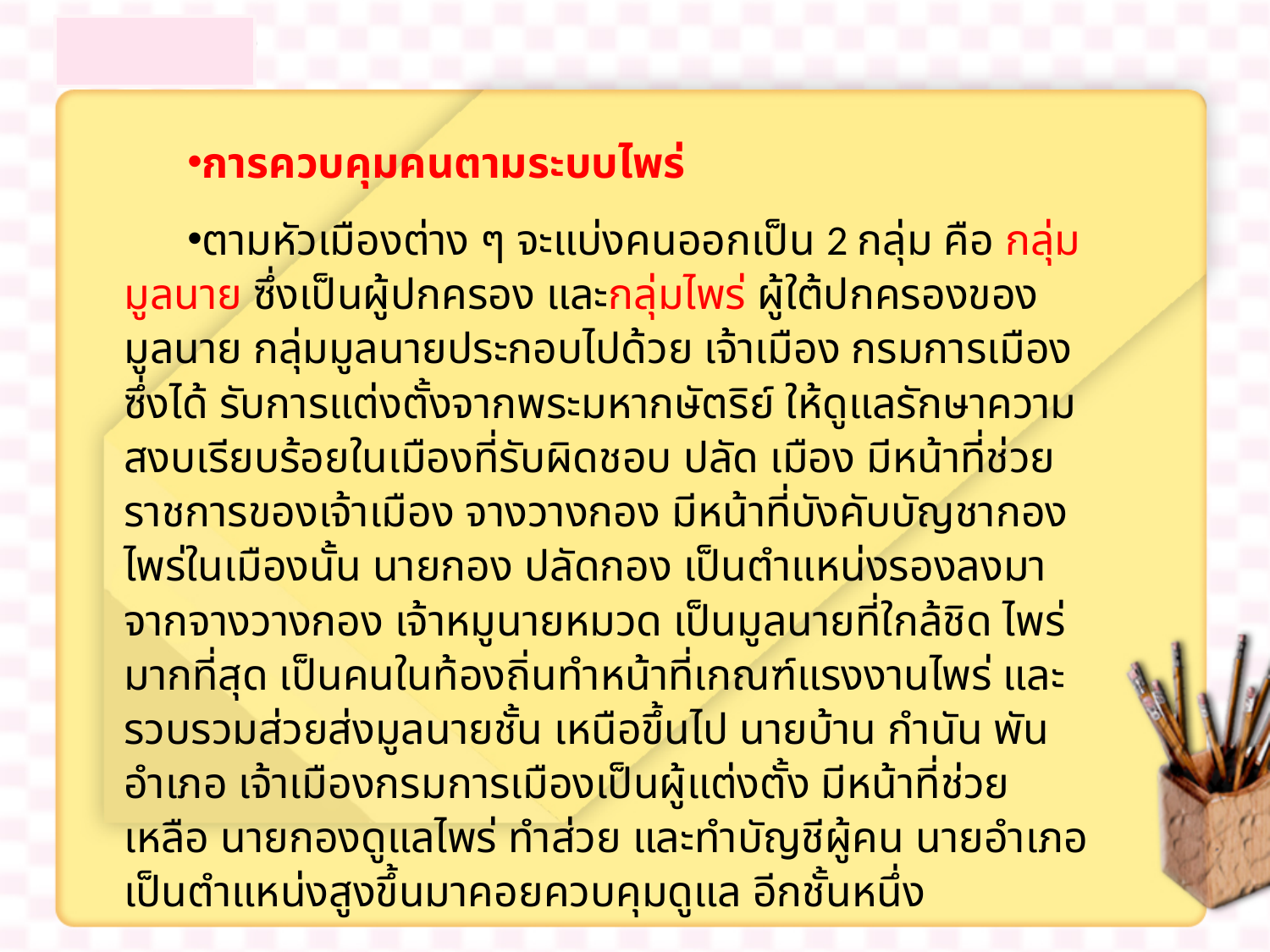

การควบคุมคนตามระบบไพร่
ตามหัวเมืองต่าง ๆ จะแบ่งคนออกเป็น 2 กลุ่ม คือ กลุ่มมูลนาย ซึ่งเป็นผู้ปกครอง และกลุ่มไพร่ ผู้ใต้ปกครองของมูลนาย กลุ่มมูลนายประกอบไปด้วย เจ้าเมือง กรมการเมือง ซึ่งได้ รับการแต่งตั้งจากพระมหากษัตริย์ ให้ดูแลรักษาความสงบเรียบร้อยในเมืองที่รับผิดชอบ ปลัด เมือง มีหน้าที่ช่วยราชการของเจ้าเมือง จางวางกอง มีหน้าที่บังคับบัญชากองไพร่ในเมืองนั้น นายกอง ปลัดกอง เป็นตำแหน่งรองลงมาจากจางวางกอง เจ้าหมูนายหมวด เป็นมูลนายที่ใกล้ชิด ไพร่มากที่สุด เป็นคนในท้องถิ่นทำหน้าที่เกณฑ์แรงงานไพร่ และรวบรวมส่วยส่งมูลนายชั้น เหนือขึ้นไป นายบ้าน กำนัน พัน อำเภอ เจ้าเมืองกรมการเมืองเป็นผู้แต่งตั้ง มีหน้าที่ช่วยเหลือ นายกองดูแลไพร่ ทำส่วย และทำบัญชีผู้คน นายอำเภอเป็นตำแหน่งสูงขึ้นมาคอยควบคุมดูแล อีกชั้นหนึ่ง